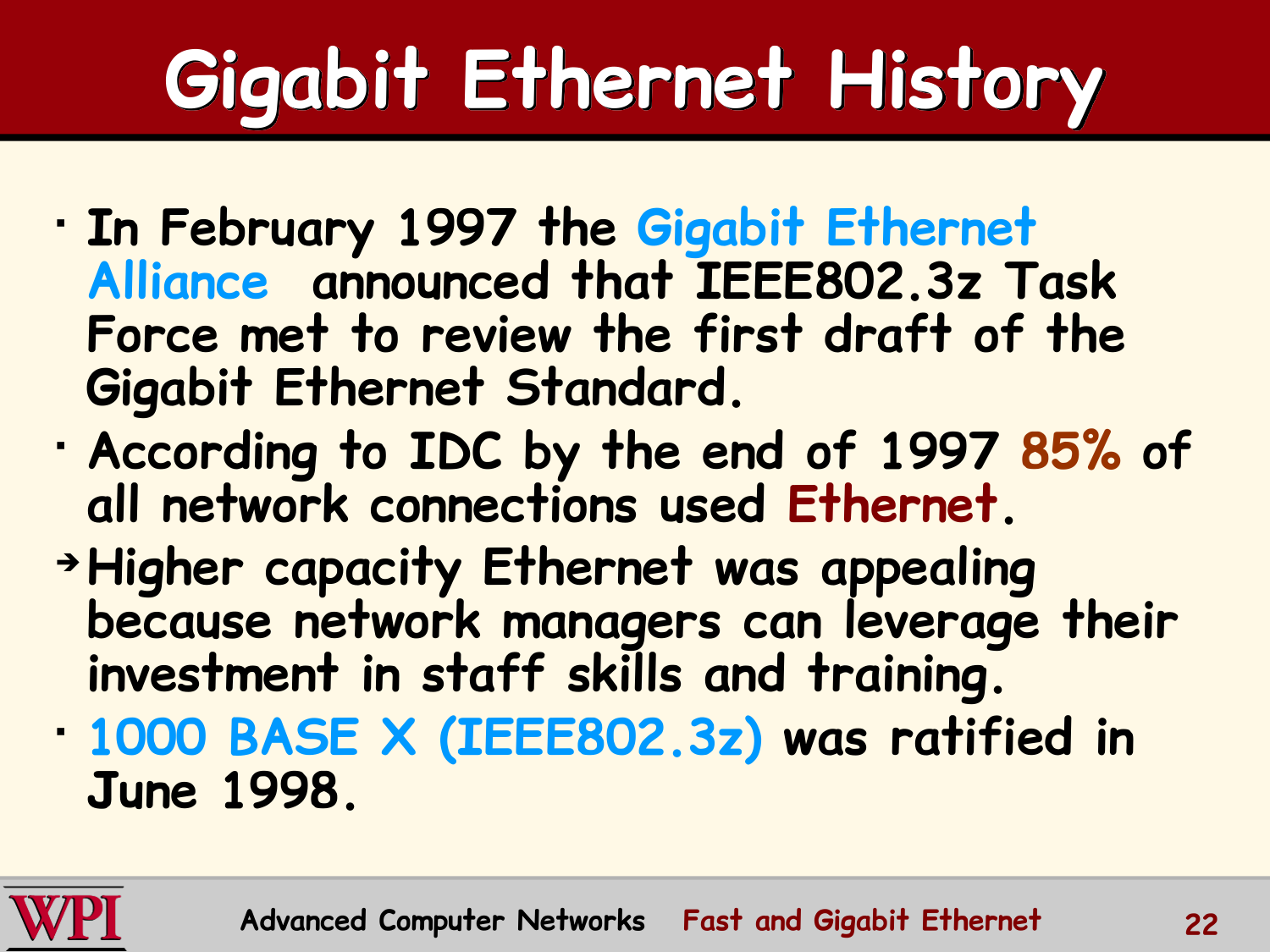

# Gigabit Ethernet History
In February 1997 the Gigabit Ethernet Alliance  announced that IEEE802.3z Task Force met to review the first draft of the Gigabit Ethernet Standard.
According to IDC by the end of 1997 85% of all network connections used Ethernet.
Higher capacity Ethernet was appealing because network managers can leverage their investment in staff skills and training.
1000 BASE X (IEEE802.3z) was ratified in June 1998.
Advanced Computer Networks   Fast and Gigabit Ethernet
22